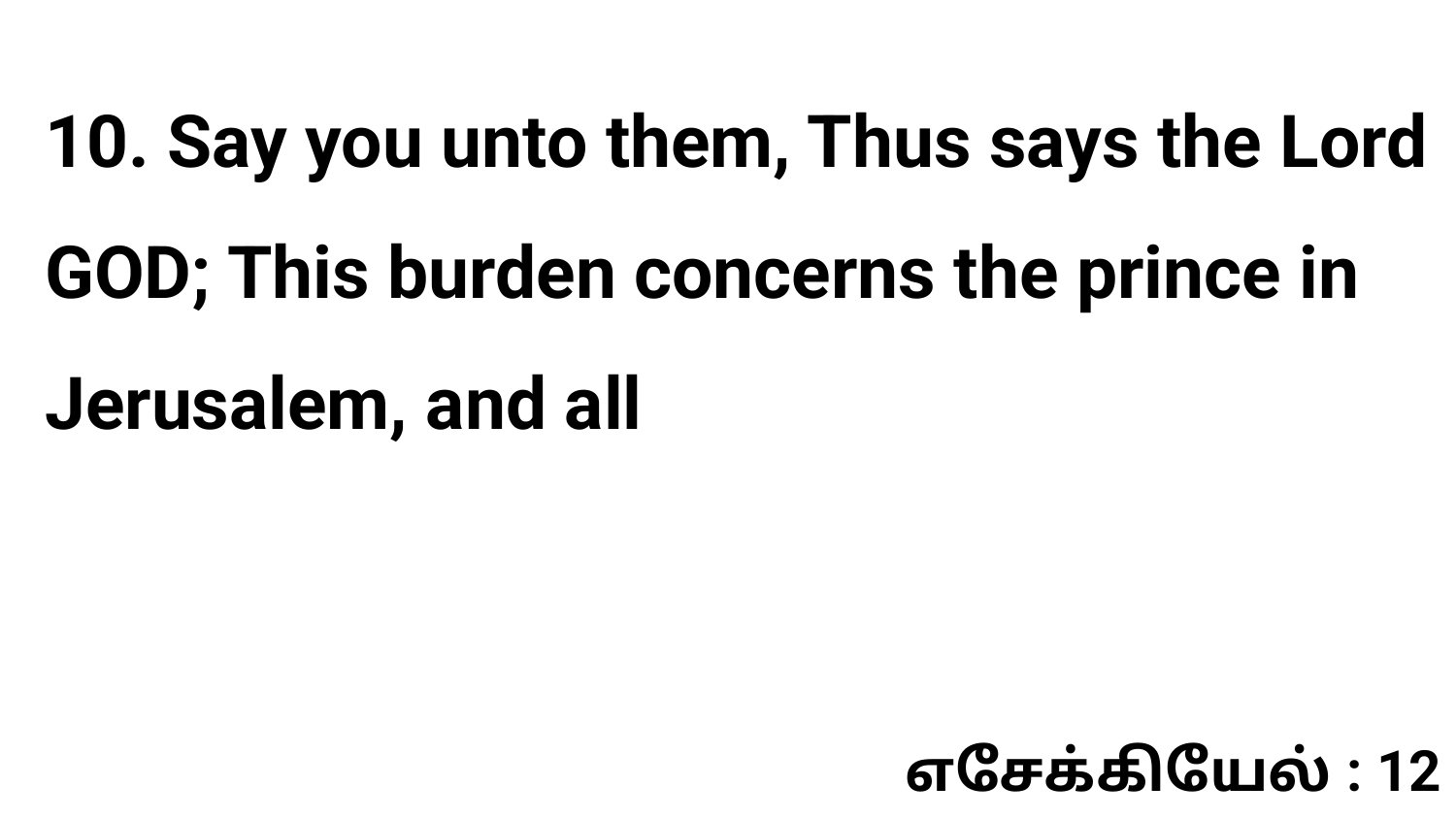

10. Say you unto them, Thus says the Lord GOD; This burden concerns the prince in Jerusalem, and all
எசேக்கியேல் : 12